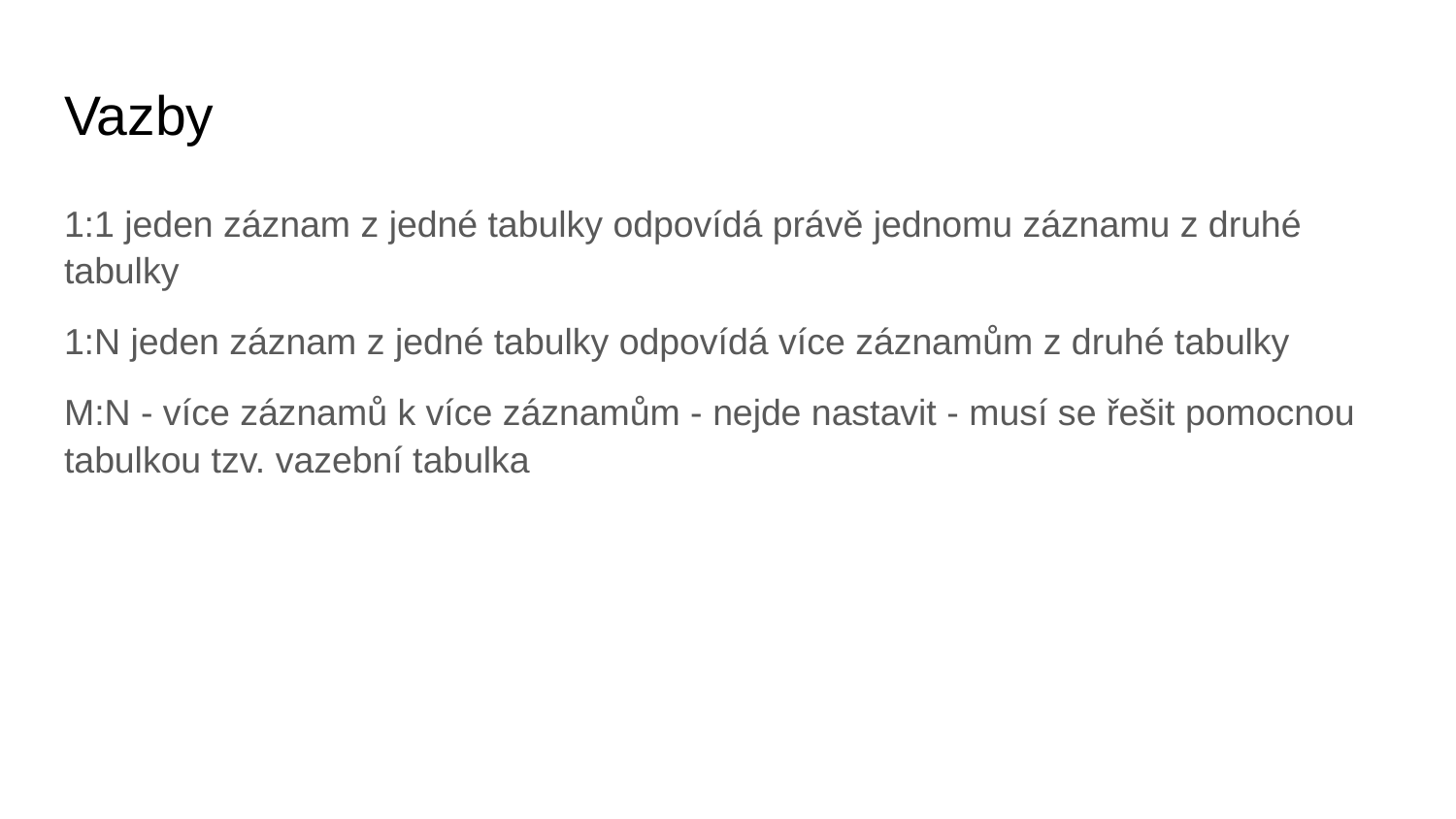

# Vazby
1:1 jeden záznam z jedné tabulky odpovídá právě jednomu záznamu z druhé tabulky
1:N jeden záznam z jedné tabulky odpovídá více záznamům z druhé tabulky
M:N - více záznamů k více záznamům - nejde nastavit - musí se řešit pomocnou tabulkou tzv. vazební tabulka